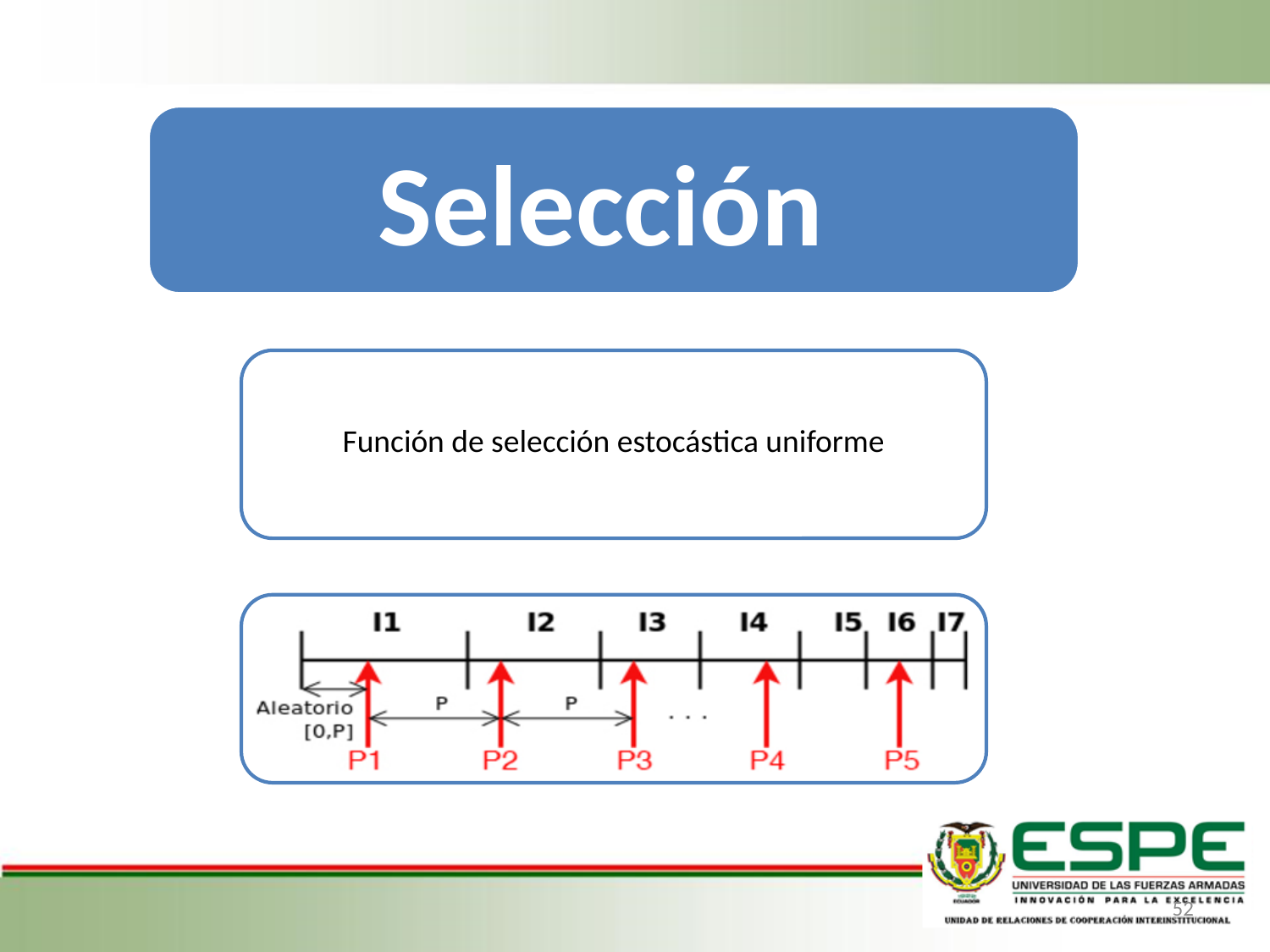

Selección
Función de selección estocástica uniforme
52